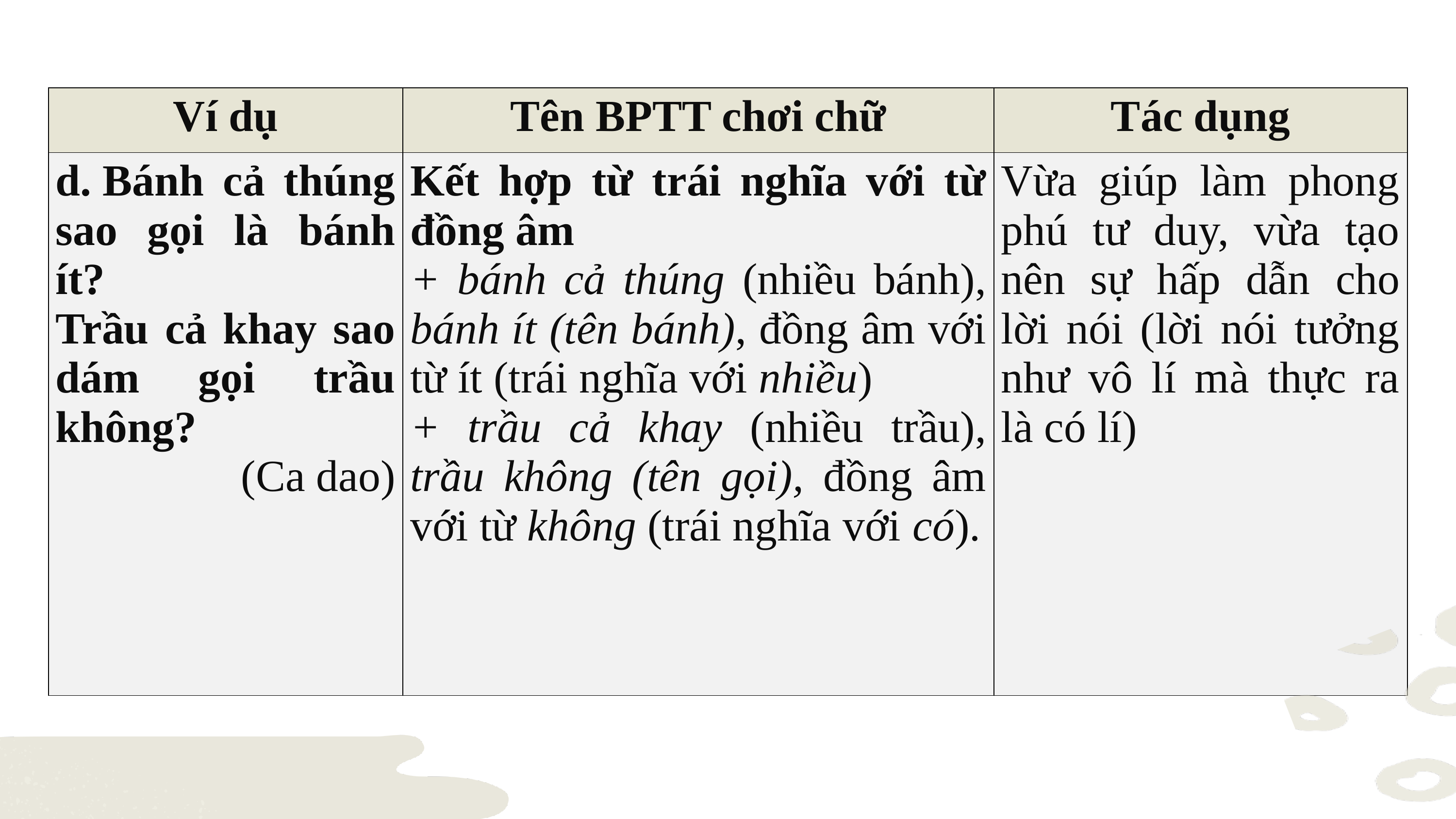

| Ví dụ | Tên BPTT chơi chữ | Tác dụng |
| --- | --- | --- |
| d. Bánh cả thúng sao gọi là bánh ít? Trầu cả khay sao dám gọi trầu không?  (Ca dao) | Kết hợp từ trái nghĩa với từ đồng âm + bánh cả thúng (nhiều bánh), bánh ít (tên bánh), đồng âm với từ ít (trái nghĩa với nhiều) + trầu cả khay (nhiều trầu), trầu không (tên gọi), đồng âm với từ không (trái nghĩa với có). | Vừa giúp làm phong phú tư duy, vừa tạo nên sự hấp dẫn cho lời nói (lời nói tưởng như vô lí mà thực ra là có lí) |